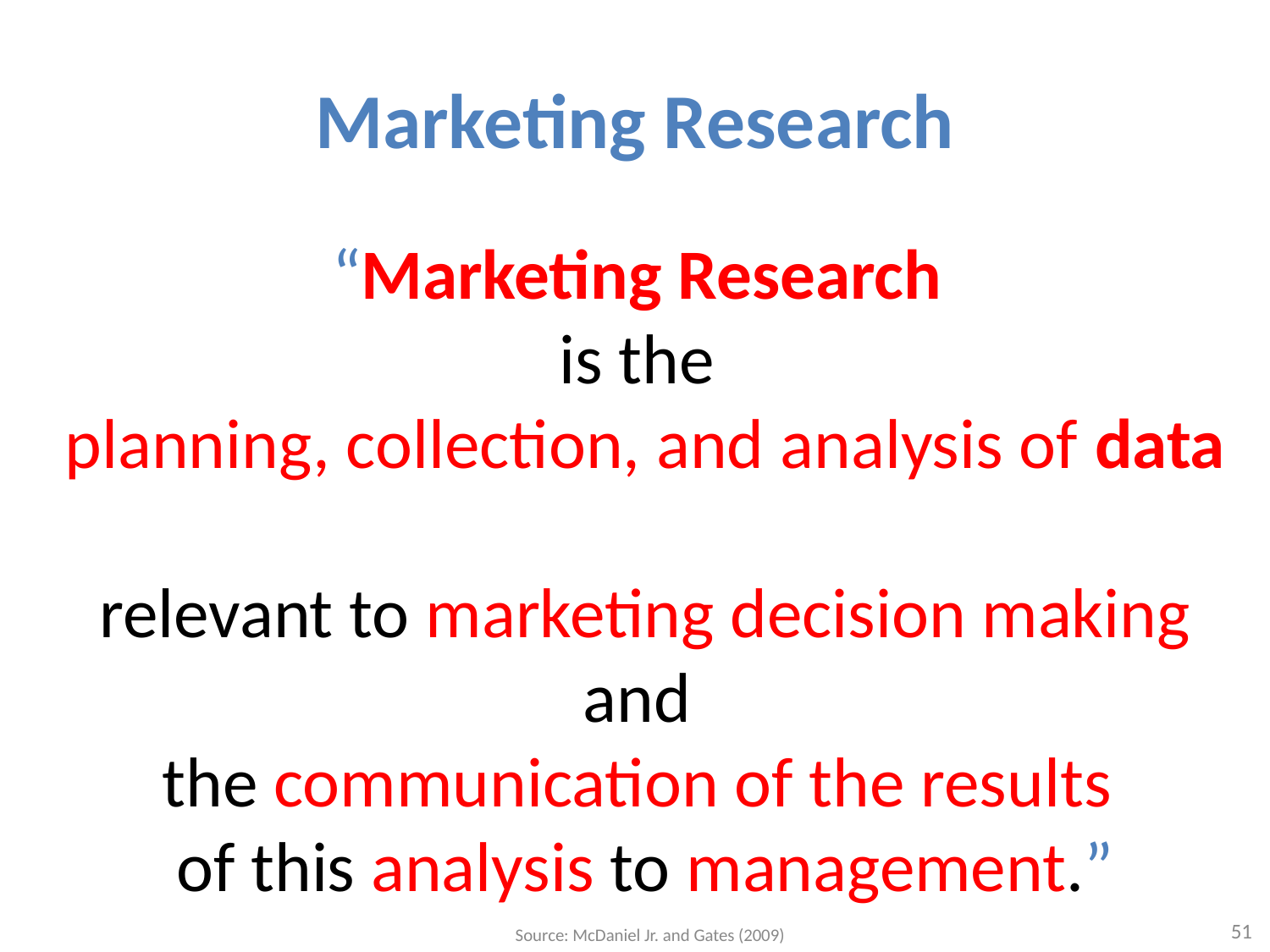

# Marketing Research
“Marketing Research
is the
planning, collection, and analysis of data
relevant to marketing decision making and
the communication of the results
of this analysis to management.”

51
Source: McDaniel Jr. and Gates (2009)